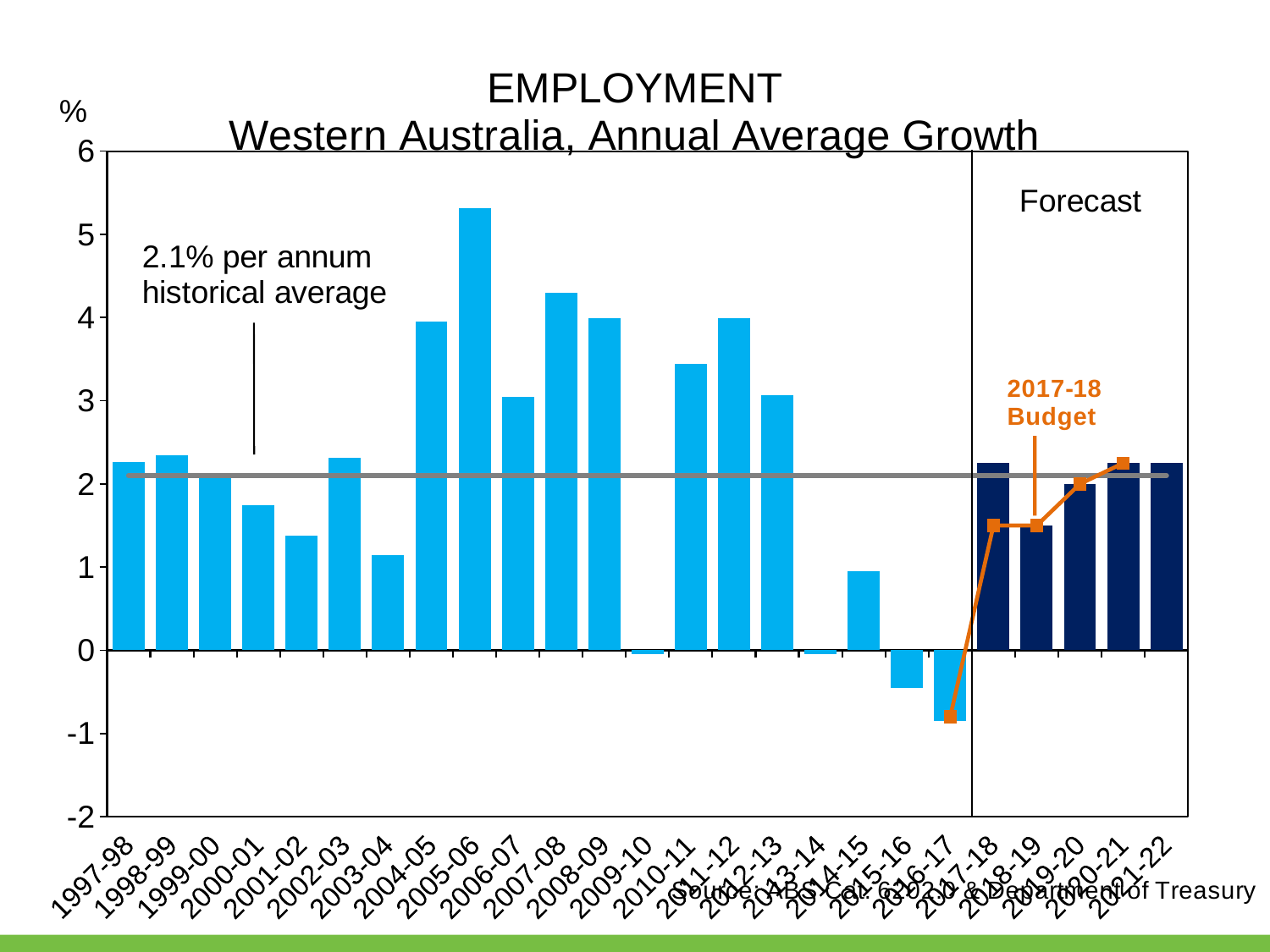

### Chart: EMPLOYMENT
Western Australia, Annual Average Growth

| Category | Employment | 27-year Average | 2017-18 Budget |
|---|---|---|---|
| 1997-98 | 2.2615056541215317 | 2.100496046476641 | None |
| 1998-99 | 2.3409548361214894 | 2.100496046476641 | None |
| 1999-00 | 2.13093574648886 | 2.100496046476641 | None |
| 2000-01 | 1.740759825024818 | 2.100496046476641 | None |
| 2001-02 | 1.3785572656028533 | 2.100496046476641 | None |
| 2002-03 | 2.3091353171154294 | 2.100496046476641 | None |
| 2003-04 | 1.1490847916426183 | 2.100496046476641 | None |
| 2004-05 | 3.9531150982169194 | 2.100496046476641 | None |
| 2005-06 | 5.316024608072323 | 2.100496046476641 | None |
| 2006-07 | 3.046376579240806 | 2.100496046476641 | None |
| 2007-08 | 4.302413908875469 | 2.100496046476641 | None |
| 2008-09 | 3.9951797534680367 | 2.100496046476641 | None |
| 2009-10 | -0.04201214722668878 | 2.100496046476641 | None |
| 2010-11 | 3.4419297919640046 | 2.100496046476641 | None |
| 2011-12 | 3.9879172859917933 | 2.100496046476641 | None |
| 2012-13 | 3.065471344435289 | 2.100496046476641 | None |
| 2013-14 | -0.047416987382975506 | 2.100496046476641 | None |
| 2014-15 | 0.9474985555504745 | 2.100496046476641 | None |
| 2015-16 | -0.4568846178095387 | 2.100496046476641 | None |
| 2016-17 | -0.8515092546239944 | 2.100496046476641 | -0.8 |
| 2017-18 | 2.25 | 2.100496046476641 | 1.5 |
| 2018-19 | 1.5 | 2.100496046476641 | 1.5 |
| 2019-20 | 2.0 | 2.100496046476641 | 2.0 |
| 2020-21 | 2.25 | 2.100496046476641 | 2.25 |
| 2021-22 | 2.25 | 2.100496046476641 | None |